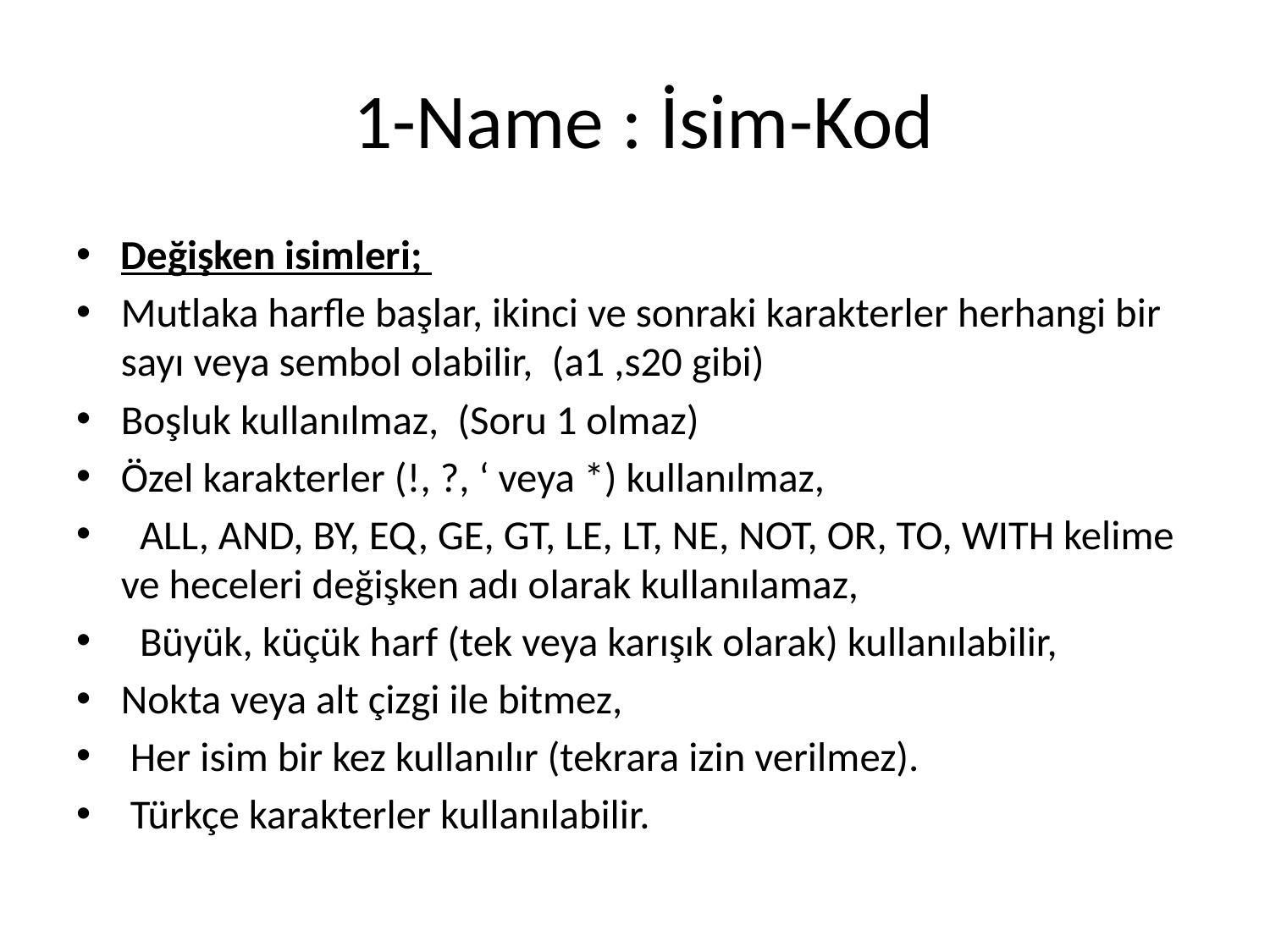

# 1-Name : İsim-Kod
Değişken isimleri;
Mutlaka harfle başlar, ikinci ve sonraki karakterler herhangi bir sayı veya sembol olabilir,  (a1 ,s20 gibi)
Boşluk kullanılmaz,  (Soru 1 olmaz)
Özel karakterler (!, ?, ‘ veya *) kullanılmaz,
  ALL, AND, BY, EQ, GE, GT, LE, LT, NE, NOT, OR, TO, WITH kelime ve heceleri değişken adı olarak kullanılamaz,
  Büyük, küçük harf (tek veya karışık olarak) kullanılabilir,
Nokta veya alt çizgi ile bitmez,
 Her isim bir kez kullanılır (tekrara izin verilmez).
 Türkçe karakterler kullanılabilir.